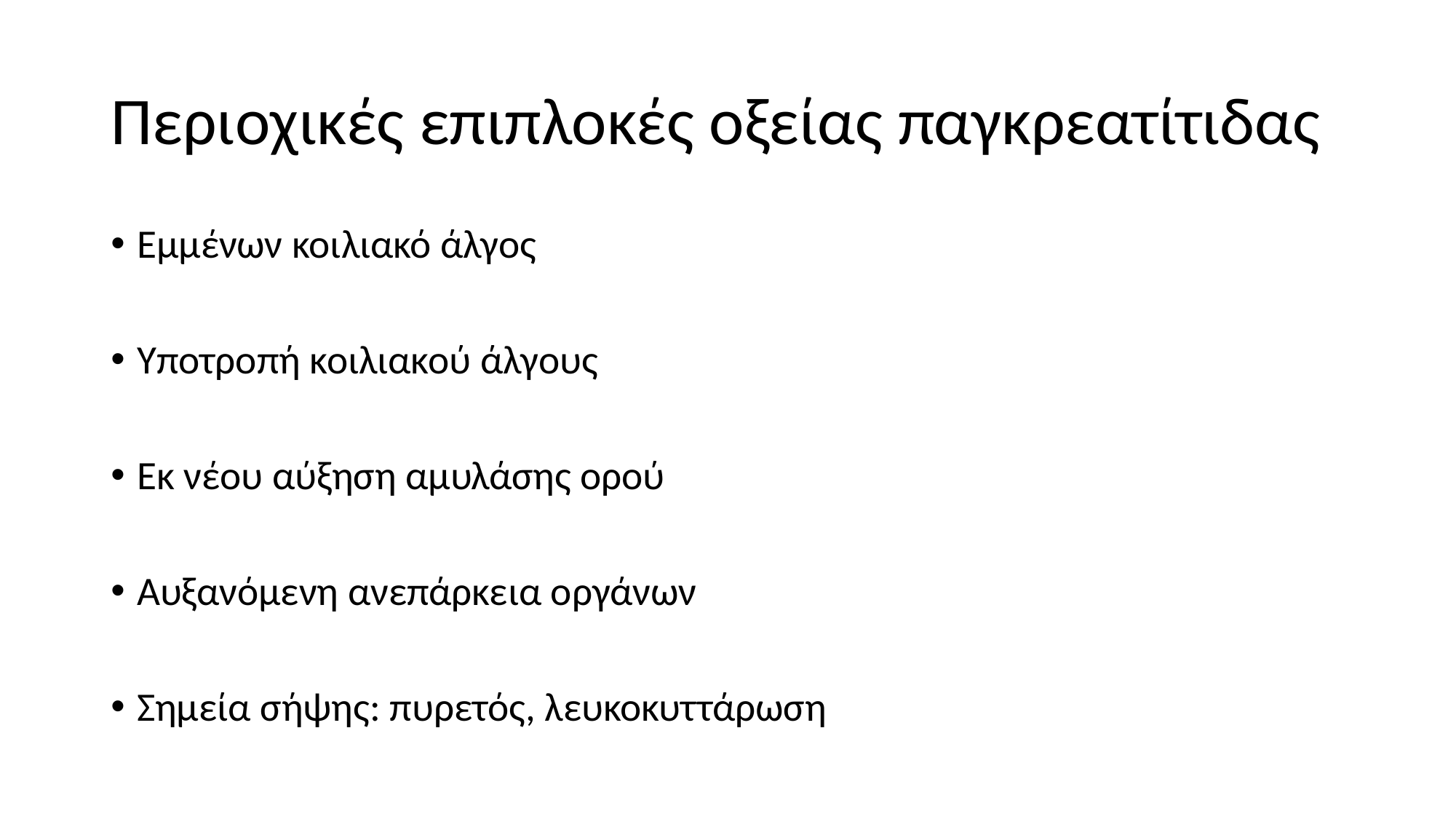

# Περιοχικές επιπλοκές οξείας παγκρεατίτιδας
Εμμένων κοιλιακό άλγος

Υποτροπή κοιλιακού άλγους

Εκ νέου αύξηση αμυλάσης ορού

Αυξανόμενη ανεπάρκεια οργάνων

Σημεία σήψης: πυρετός, λευκοκυττάρωση